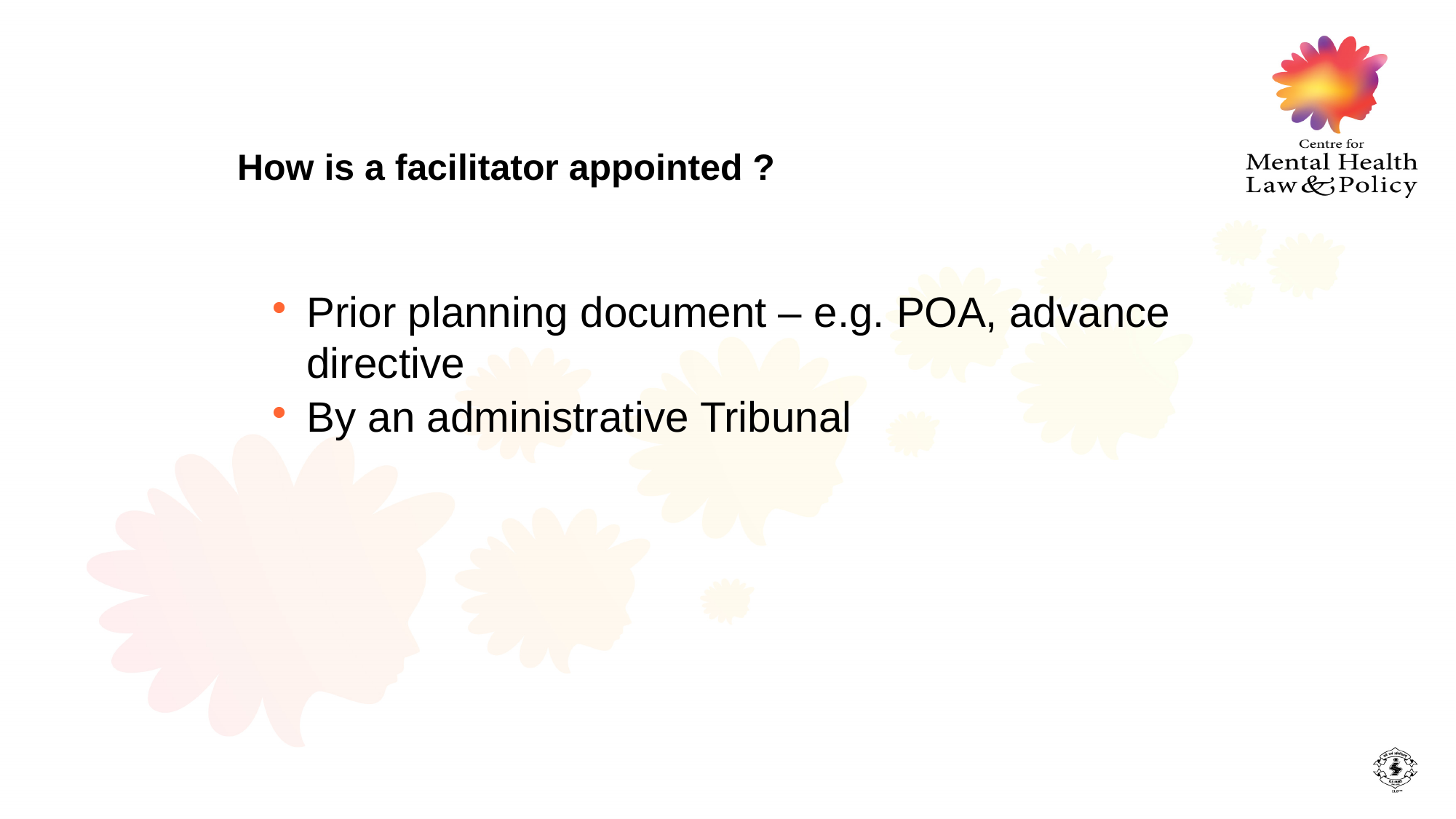

How is a facilitator appointed ?
Prior planning document – e.g. POA, advance directive
By an administrative Tribunal